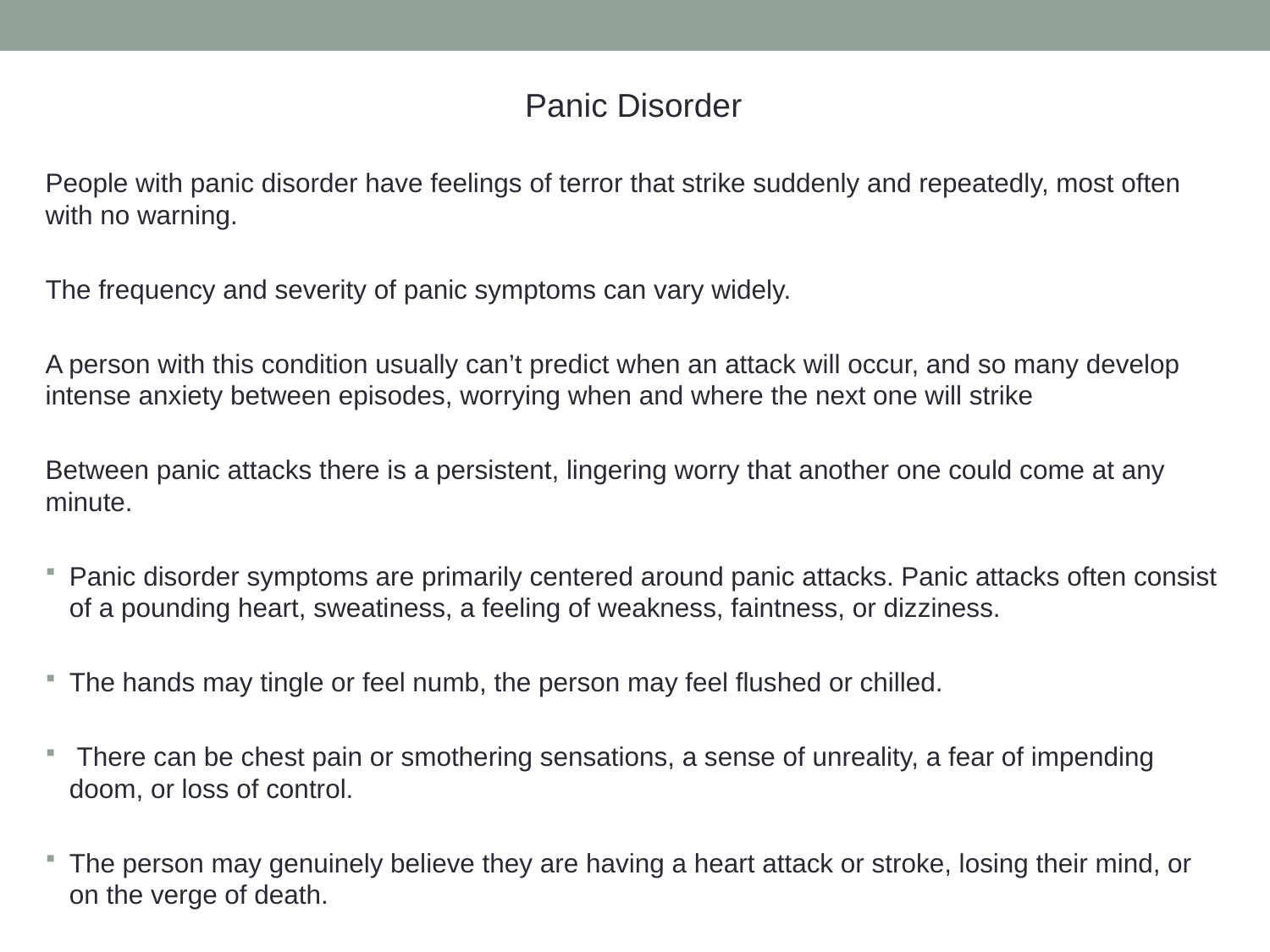

Panic Disorder

People with panic disorder have feelings of terror that strike suddenly and repeatedly, most often with no warning.

The frequency and severity of panic symptoms can vary widely.

A person with this condition usually can’t predict when an attack will occur, and so many develop intense anxiety between episodes, worrying when and where the next one will strike

Between panic attacks there is a persistent, lingering worry that another one could come at any minute.

Panic disorder symptoms are primarily centered around panic attacks. Panic attacks often consist of a pounding heart, sweatiness, a feeling of weakness, faintness, or dizziness.

The hands may tingle or feel numb, the person may feel flushed or chilled.

 There can be chest pain or smothering sensations, a sense of unreality, a fear of impending doom, or loss of control.

The person may genuinely believe they are having a heart attack or stroke, losing their mind, or on the verge of death.